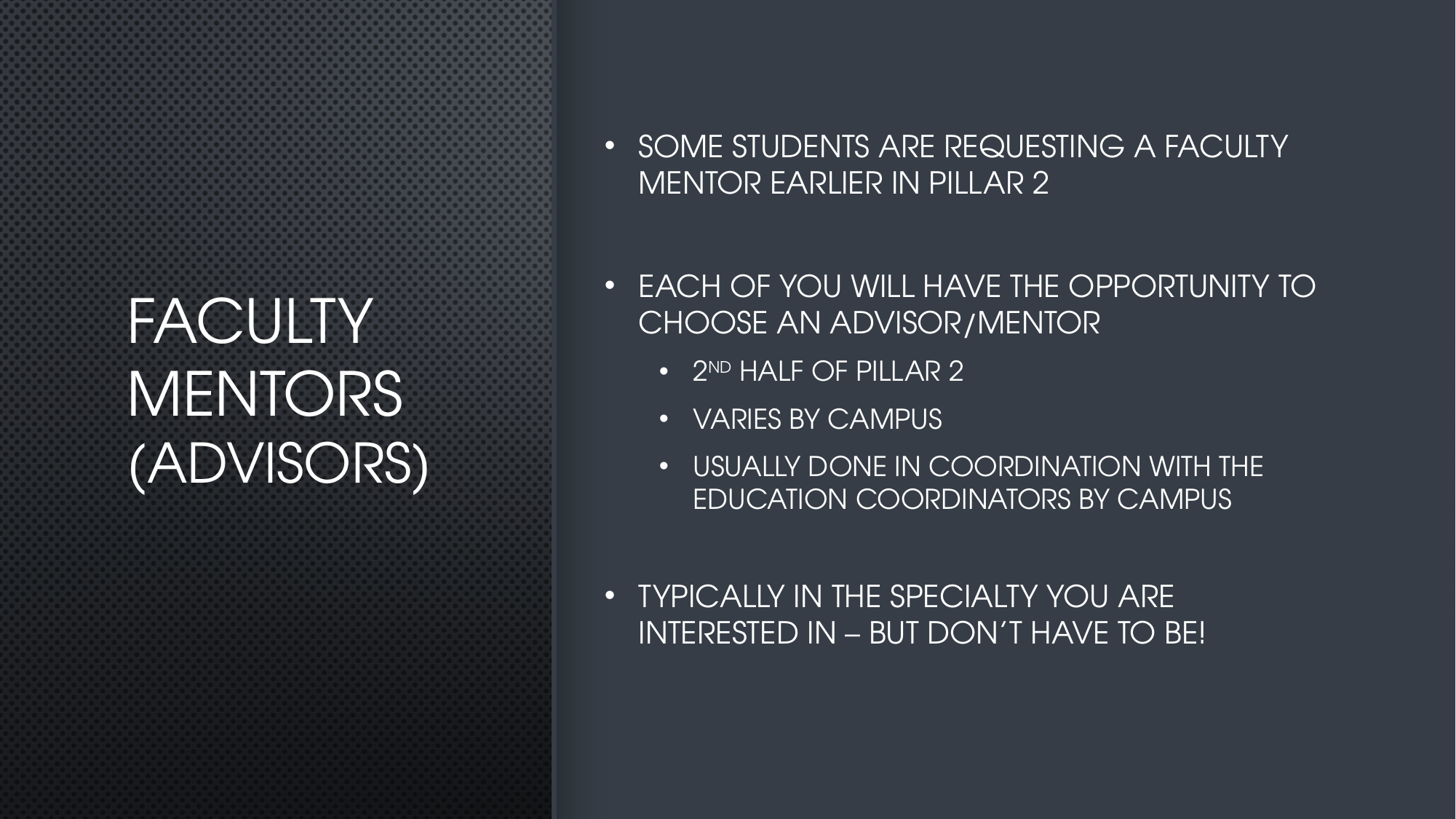

# Faculty Mentors (advisors)
Some students are requesting a faculty mentor earlier in Pillar 2

Each of you will have the opportunity to choose an advisor/mentor
2nd half of Pillar 2
Varies by campus
Usually done in coordination with the education coordinators by campus

Typically in the specialty you are interested in – but don’t have to be!